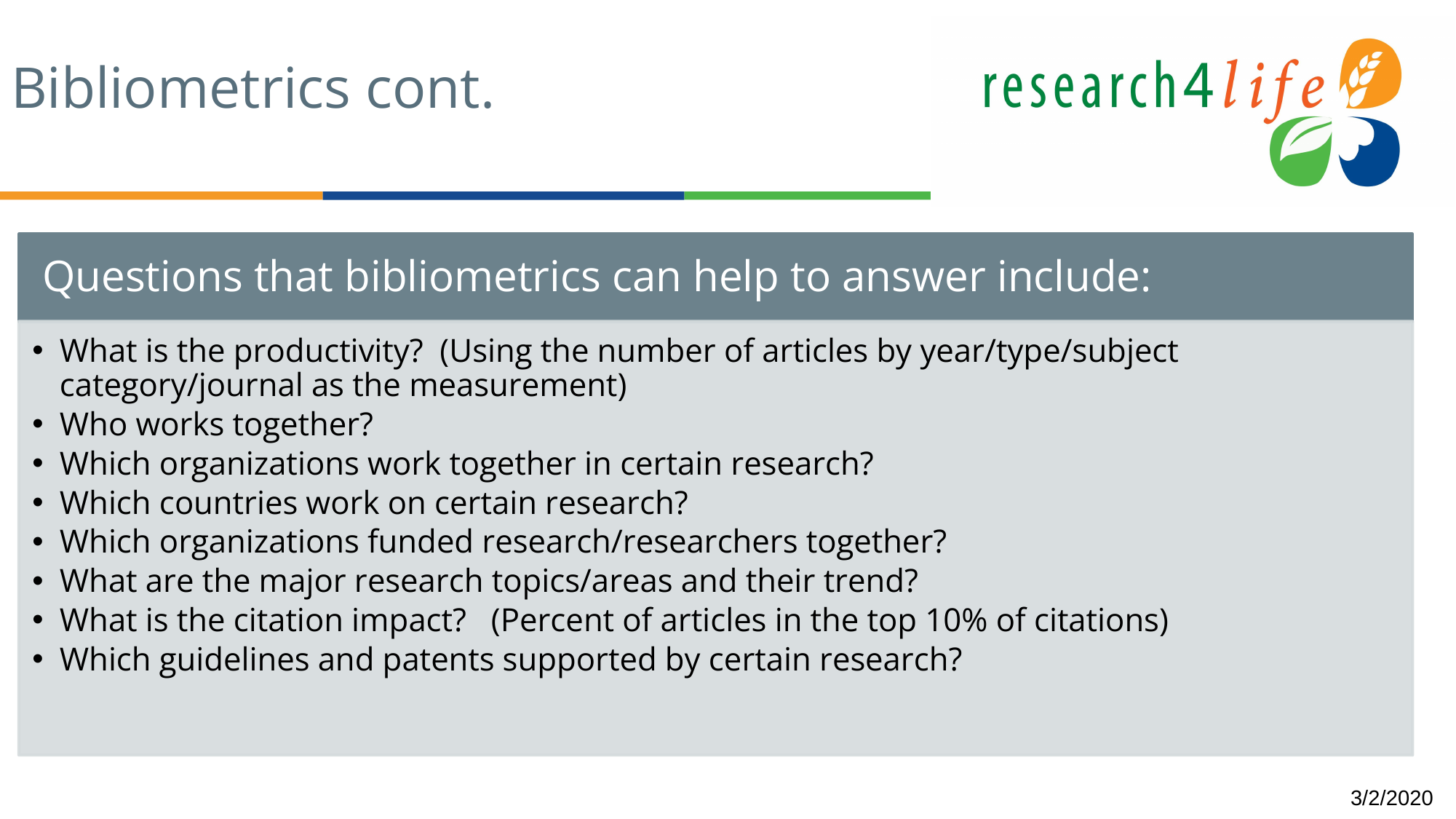

# Bibliometrics cont.

Questions that bibliometrics can help to answer include:

What is the productivity?  (Using the number of articles by year/type/subject category/journal as the measurement)
Who works together?
Which organizations work together in certain research?
Which countries work on certain research?
Which organizations funded research/researchers together?
What are the major research topics/areas and their trend?
What is the citation impact?   (Percent of articles in the top 10% of citations)
Which guidelines and patents supported by certain research?
3/2/2020